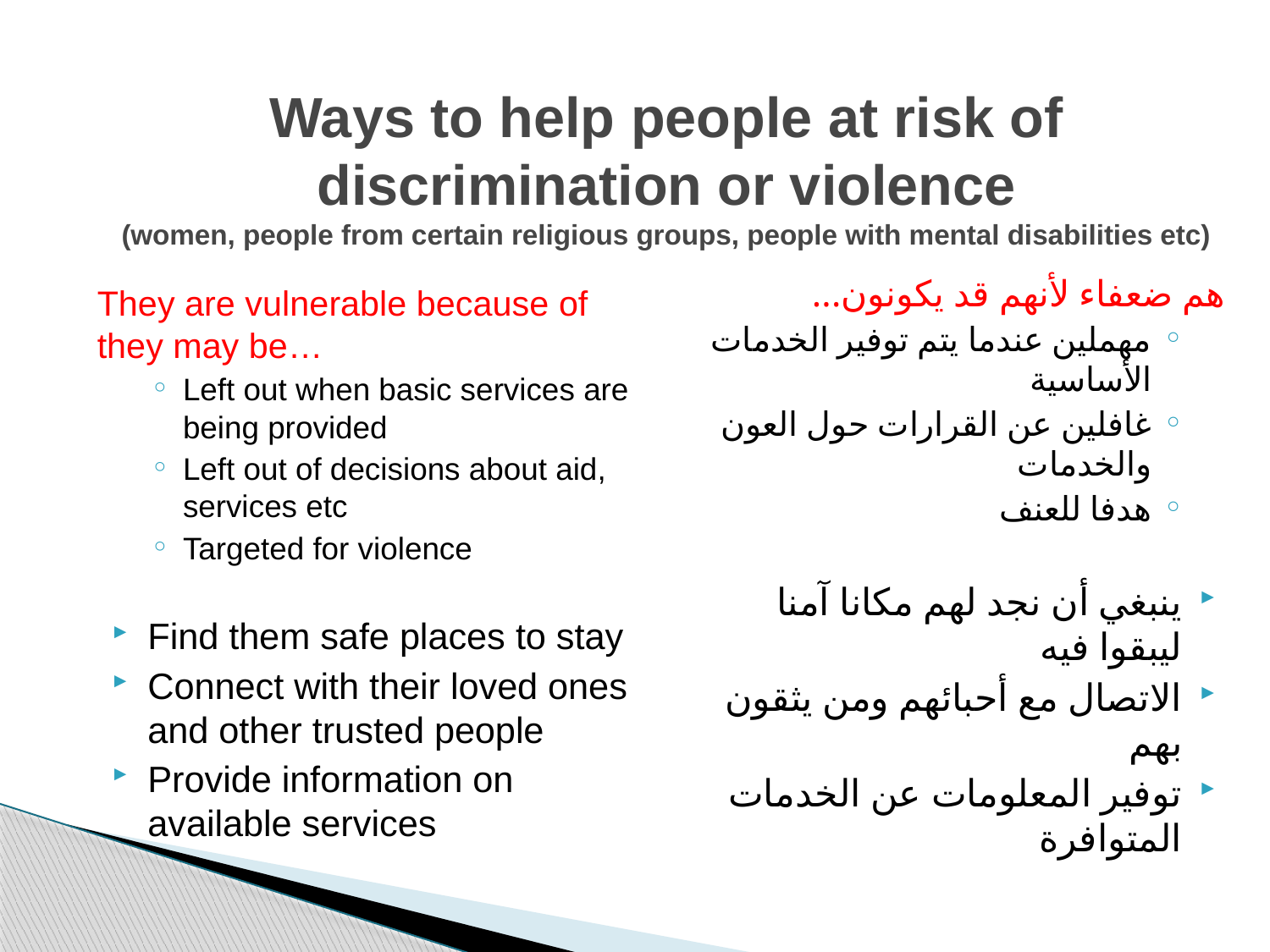

# Ways to help people at risk of discrimination or violence (women, people from certain religious groups, people with mental disabilities etc)
هم ضعفاء لأنهم قد يكونون...
مهملين عندما يتم توفير الخدمات الأساسية
غافلين عن القرارات حول العون والخدمات
هدفا للعنف

ينبغي أن نجد لهم مكانا آمنا ليبقوا فيه
الاتصال مع أحبائهم ومن يثقون بهم
توفير المعلومات عن الخدمات المتوافرة
They are vulnerable because of they may be…
Left out when basic services are being provided
Left out of decisions about aid, services etc
Targeted for violence

Find them safe places to stay
Connect with their loved ones and other trusted people
Provide information on available services